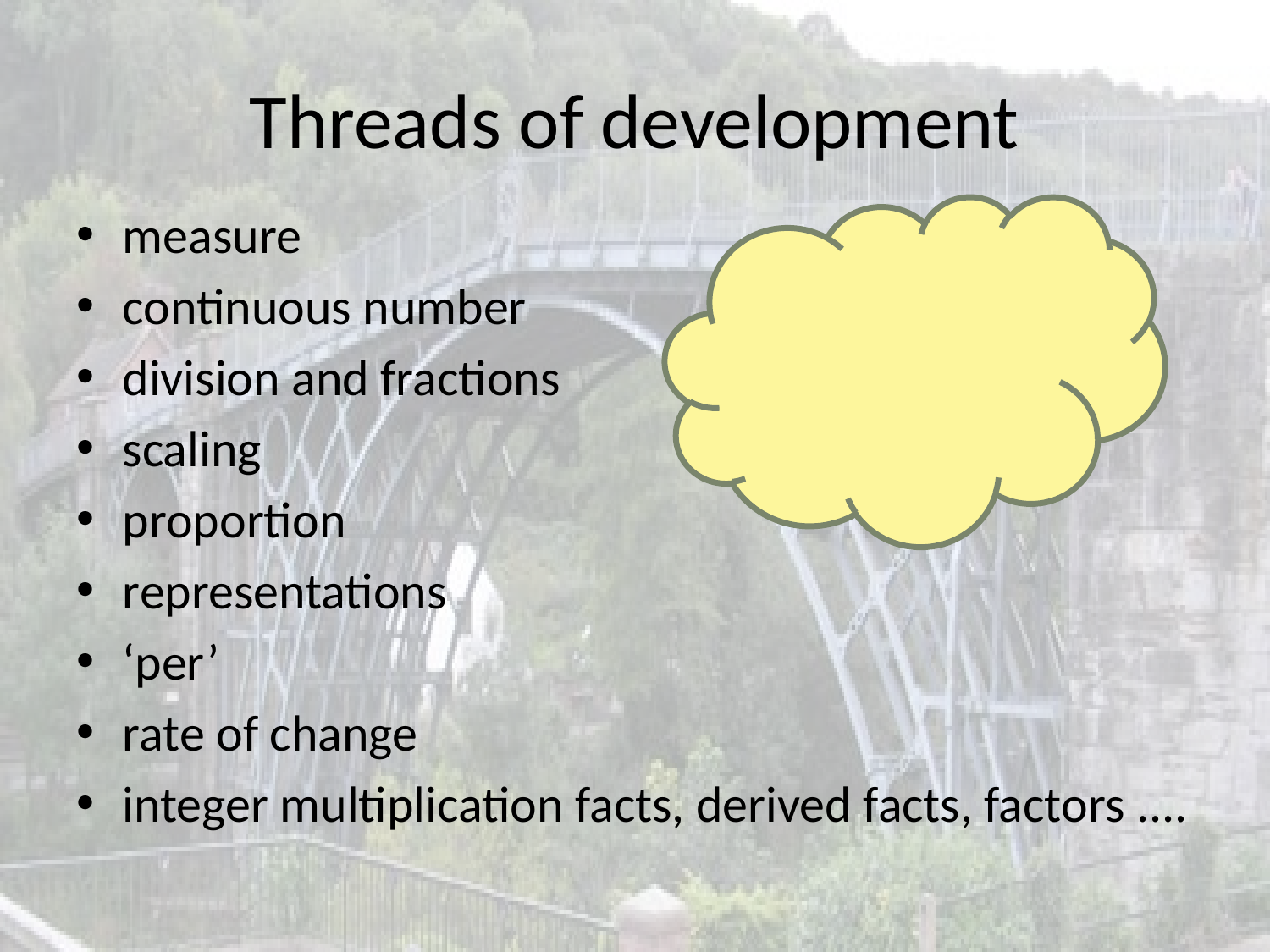

# Threads of development
measure
continuous number
division and fractions
scaling
proportion
representations
‘per’
rate of change
integer multiplication facts, derived facts, factors ....